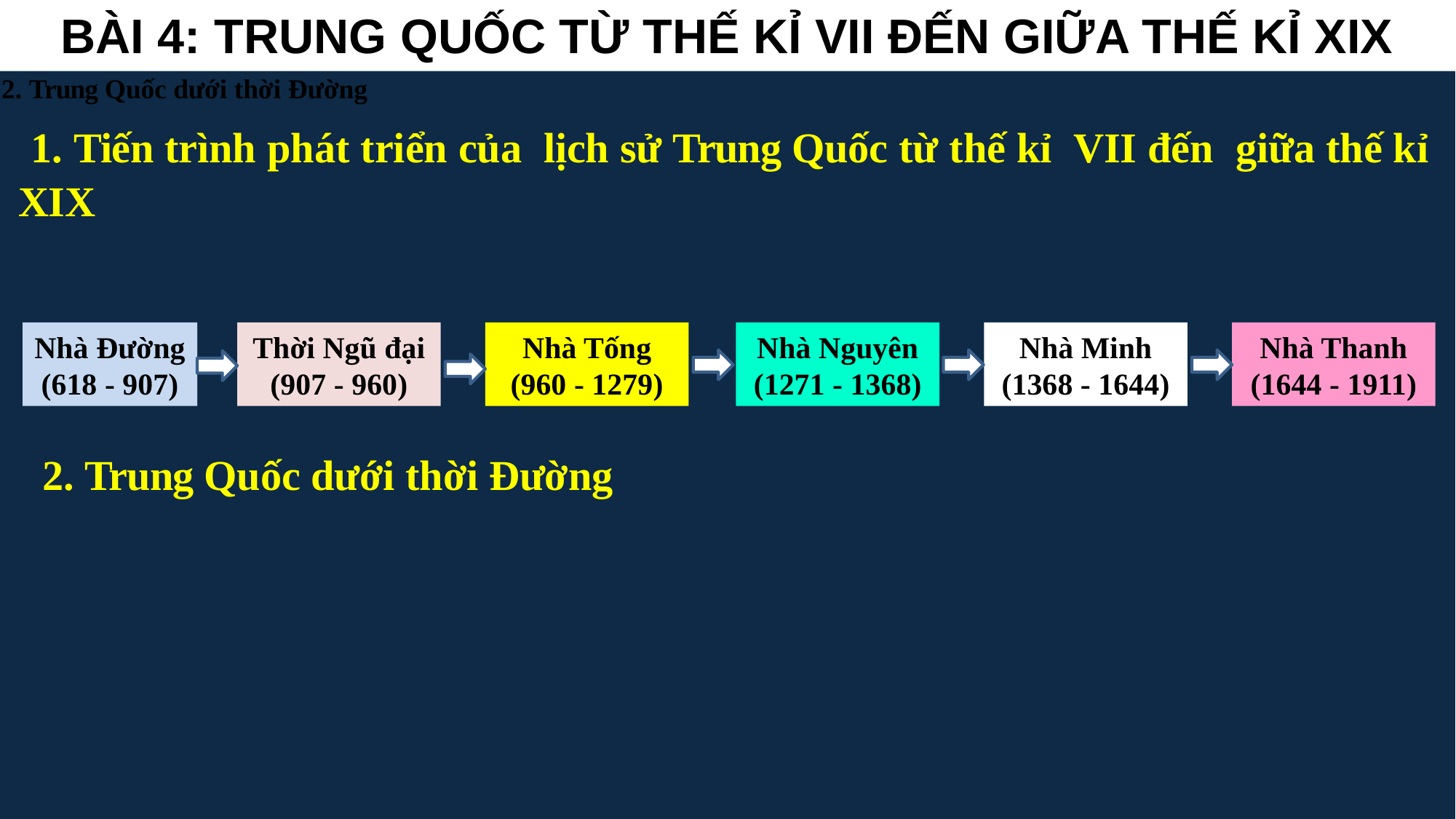

BÀI 4: TRUNG QUỐC TỪ THẾ KỈ VII ĐẾN GIỮA THẾ KỈ XIX
2. Trung Quốc dưới thời Đường
1. Tiến trình phát triển của  lịch sử Trung Quốc từ thế kỉ  VII đến  giữa thế kỉ XIX
Nhà Đường (618 - 907)
Thời Ngũ đại (907 - 960)
Nhà Tống (960 - 1279)
Nhà Nguyên (1271 - 1368)
Nhà Minh (1368 - 1644)
Nhà Thanh (1644 - 1911)

2. Trung Quốc dưới thời Đường